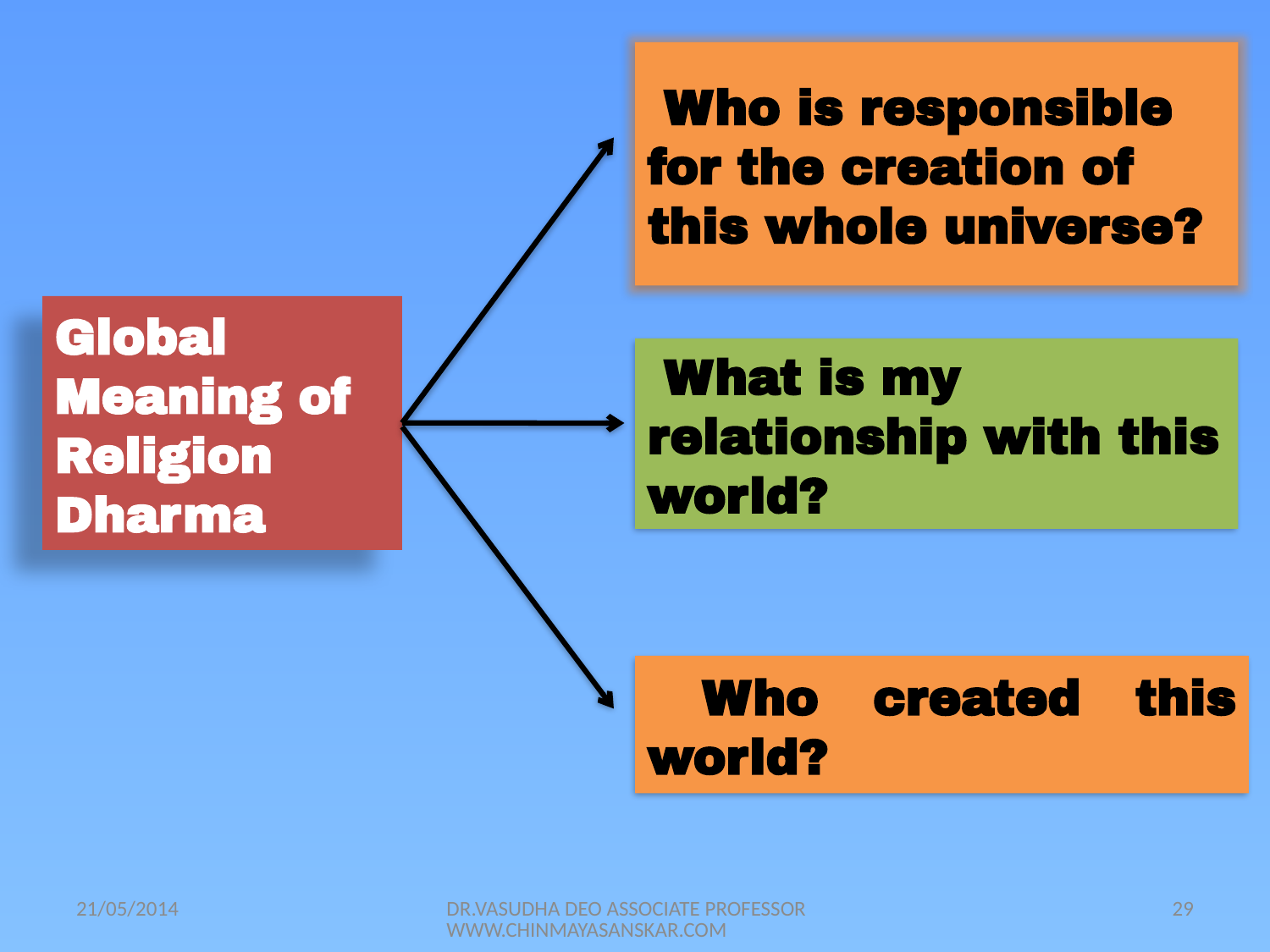

Who is responsible for the creation of this whole universe?

Global Meaning of Religion Dharma
 What is my relationship with this world?
 Who created this world?
21/05/2014
DR.VASUDHA DEO ASSOCIATE PROFESSOR WWW.CHINMAYASANSKAR.COM
29